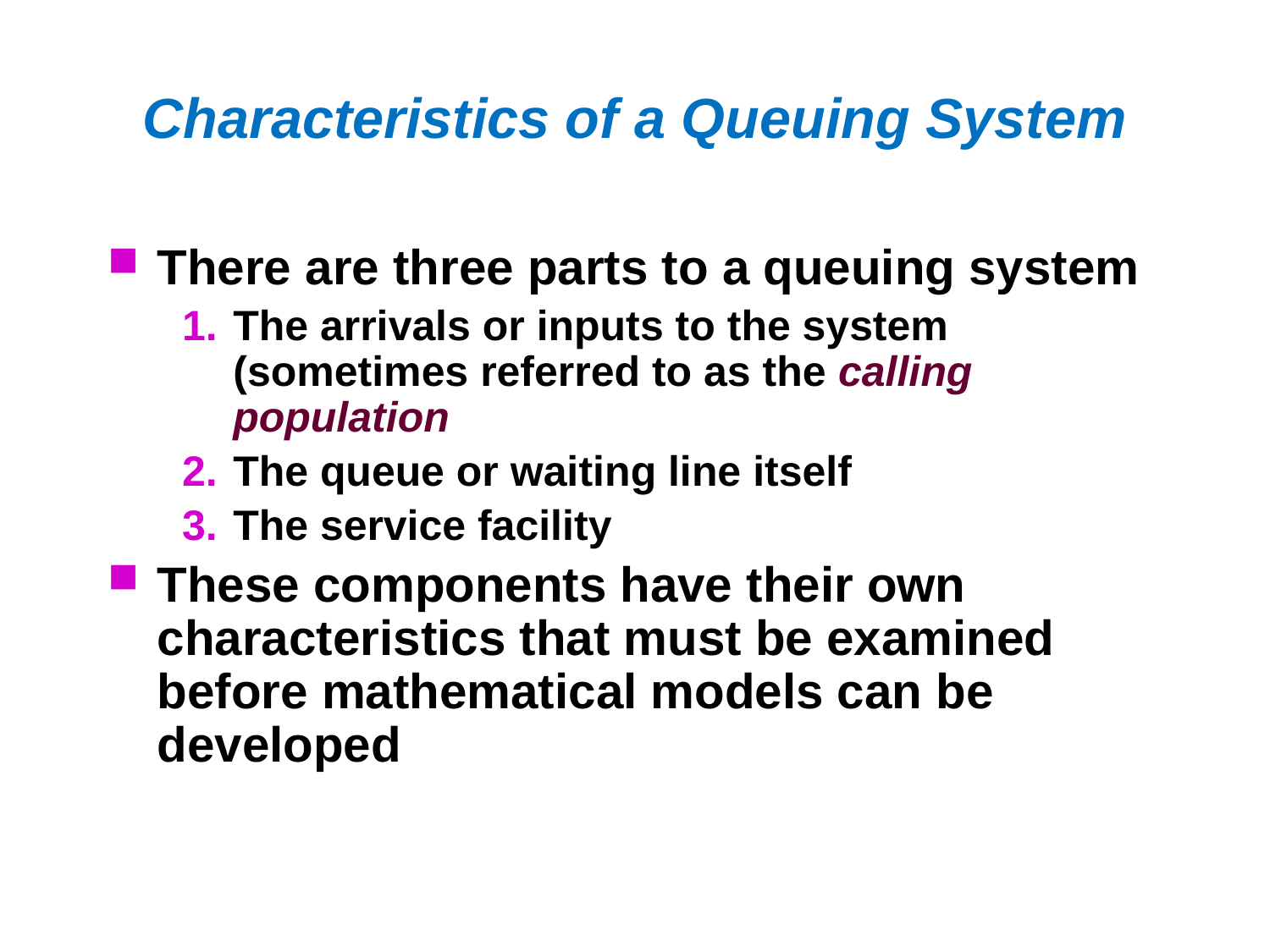

# Characteristics of a Queuing System
There are three parts to a queuing system
The arrivals or inputs to the system (sometimes referred to as the calling population
The queue or waiting line itself
The service facility
These components have their own characteristics that must be examined before mathematical models can be developed